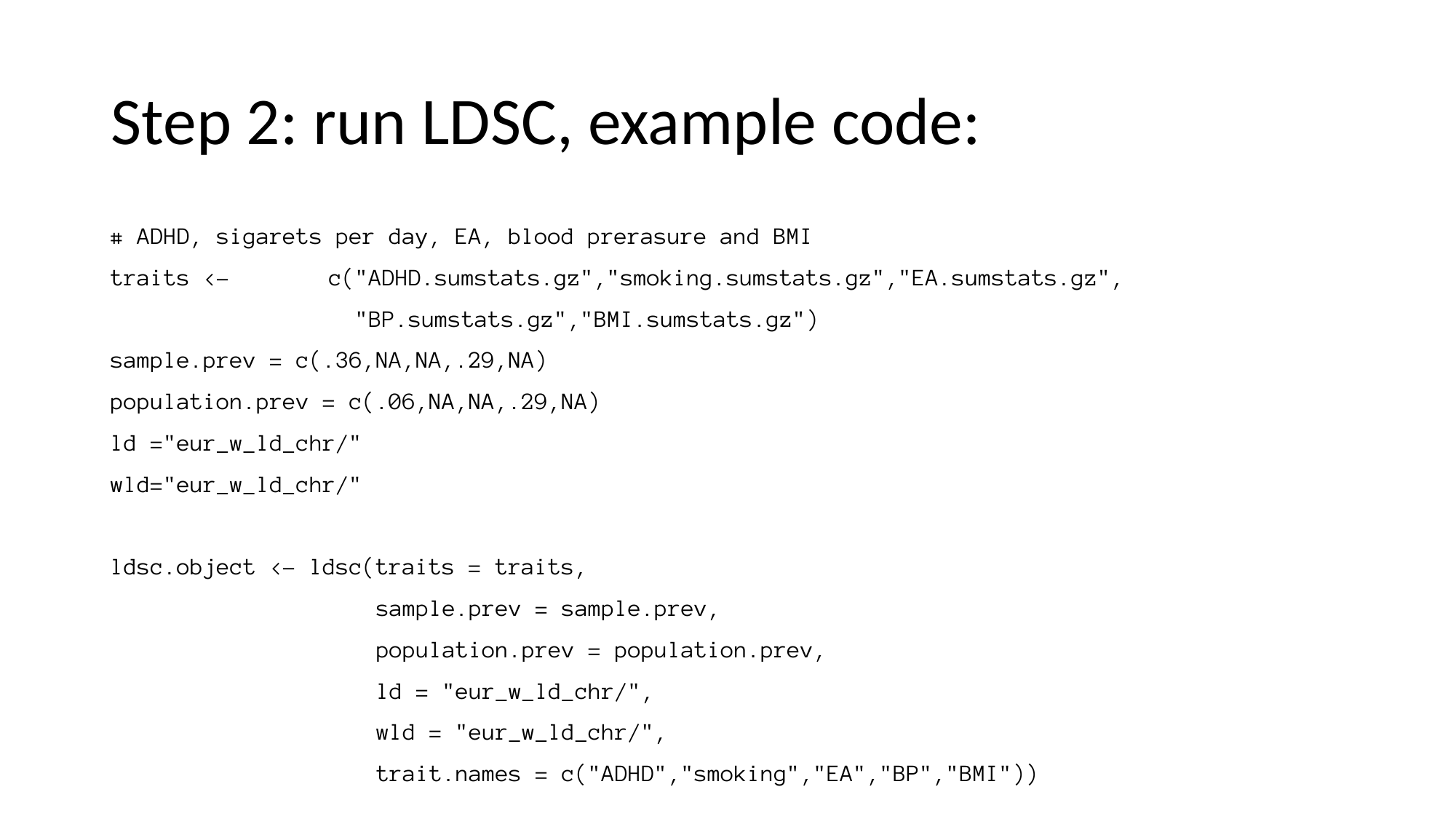

# Step 2: run LDSC, example code:
# ADHD, sigarets per day, EA, blood prerasure and BMI
traits <- 	c("ADHD.sumstats.gz","smoking.sumstats.gz","EA.sumstats.gz",
		  "BP.sumstats.gz","BMI.sumstats.gz")
sample.prev = c(.36,NA,NA,.29,NA)
population.prev = c(.06,NA,NA,.29,NA)
ld ="eur_w_ld_chr/"
wld="eur_w_ld_chr/"

ldsc.object <- ldsc(traits = traits,
                    sample.prev = sample.prev,
                    population.prev = population.prev,
                    ld = "eur_w_ld_chr/",
                    wld = "eur_w_ld_chr/",
                    trait.names = c("ADHD","smoking","EA","BP","BMI"))